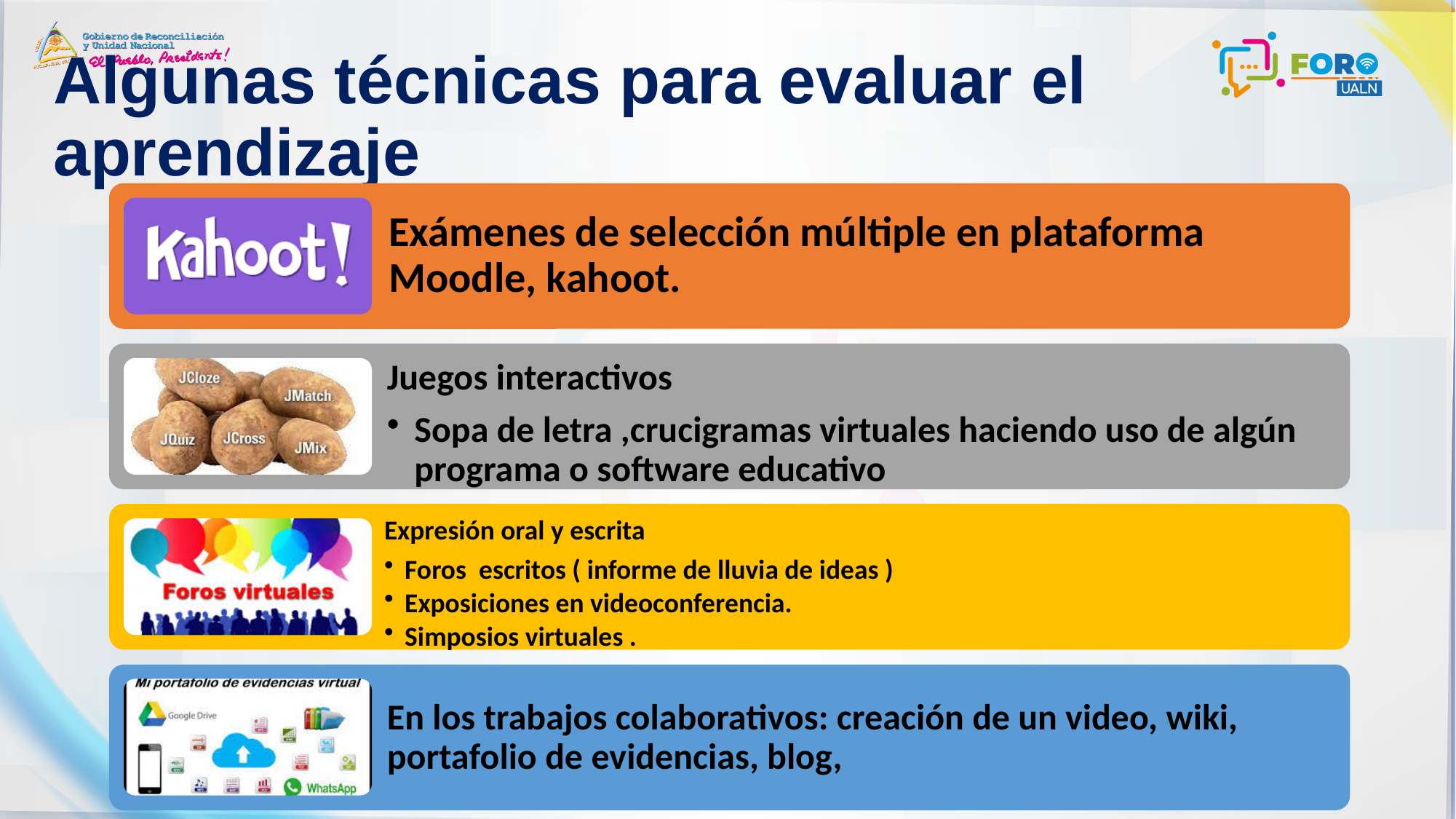

# Algunas técnicas para evaluar el aprendizaje
Exámenes de selección múltiple en plataforma Moodle, kahoot.
Juegos interactivos
Sopa de letra ,crucigramas virtuales haciendo uso de algún programa o software educativo
Expresión oral y escrita
Foros  escritos ( informe de lluvia de ideas )
Exposiciones en videoconferencia.
Simposios virtuales .
En los trabajos colaborativos: creación de un video, wiki, portafolio de evidencias, blog,